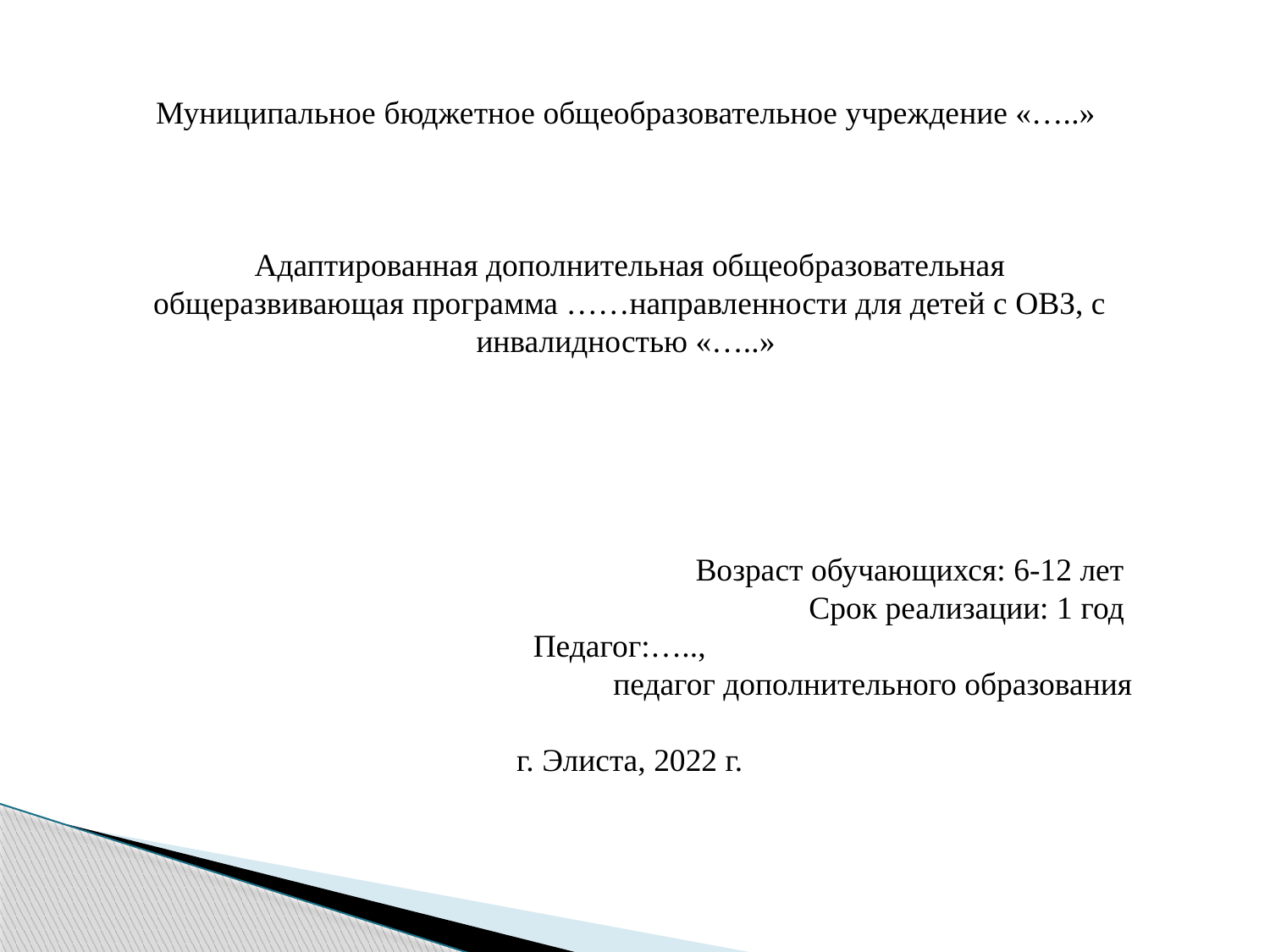

Муниципальное бюджетное общеобразовательное учреждение «…..»

Адаптированная дополнительная общеобразовательная общеразвивающая программа ……направленности для детей с ОВЗ, с инвалидностью «…..»

                                                           Возраст обучающихся: 6-12 лет
                                             Срок реализации: 1 год
                        Педагог:…..,
педагог дополнительного образования

г. Элиста, 2022 г.